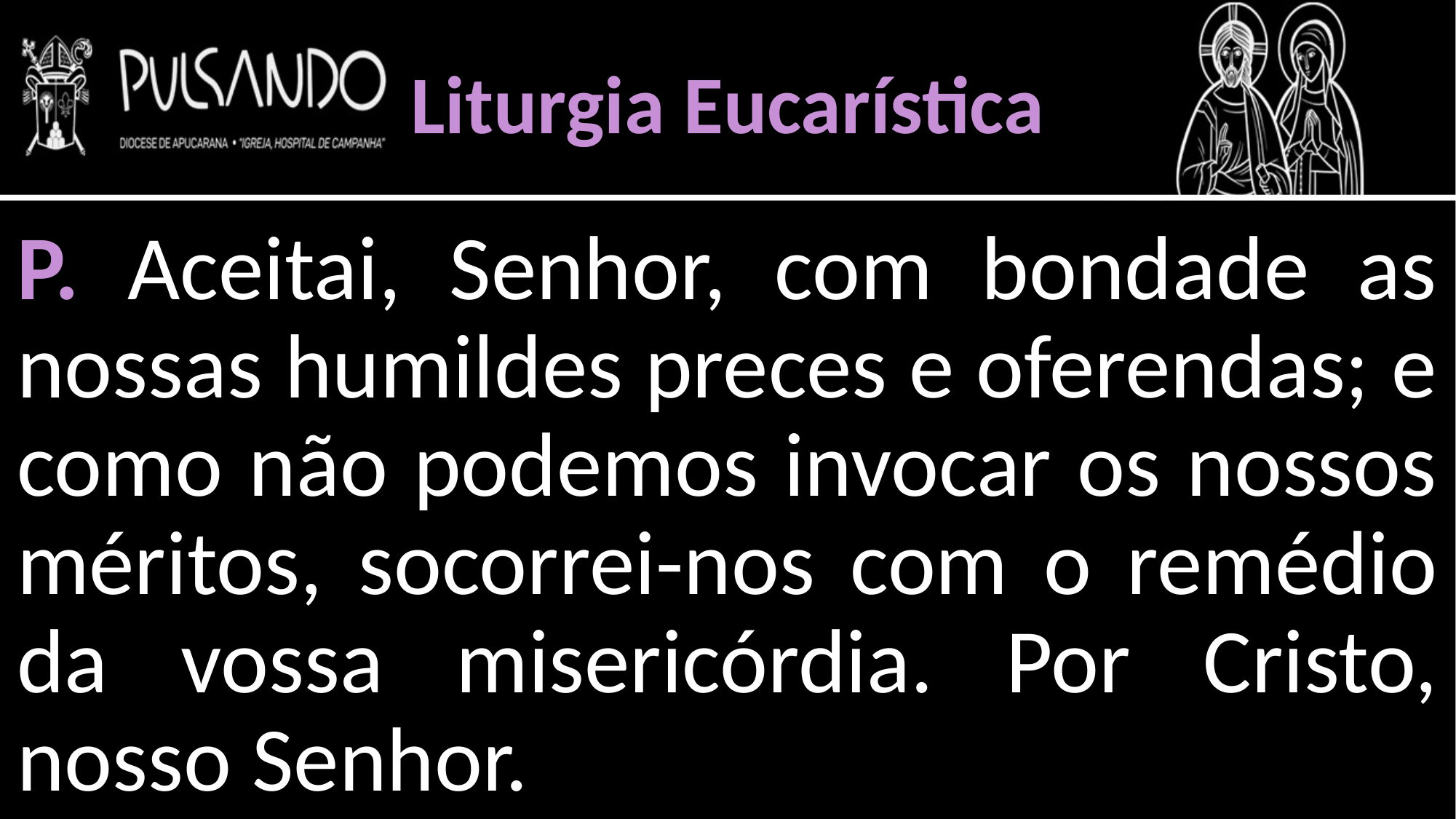

Liturgia Eucarística
P. Aceitai, Senhor, com bondade as nossas humildes preces e oferendas; e como não podemos invocar os nossos méritos, socorrei-nos com o remédio da vossa misericórdia. Por Cristo, nosso Senhor.